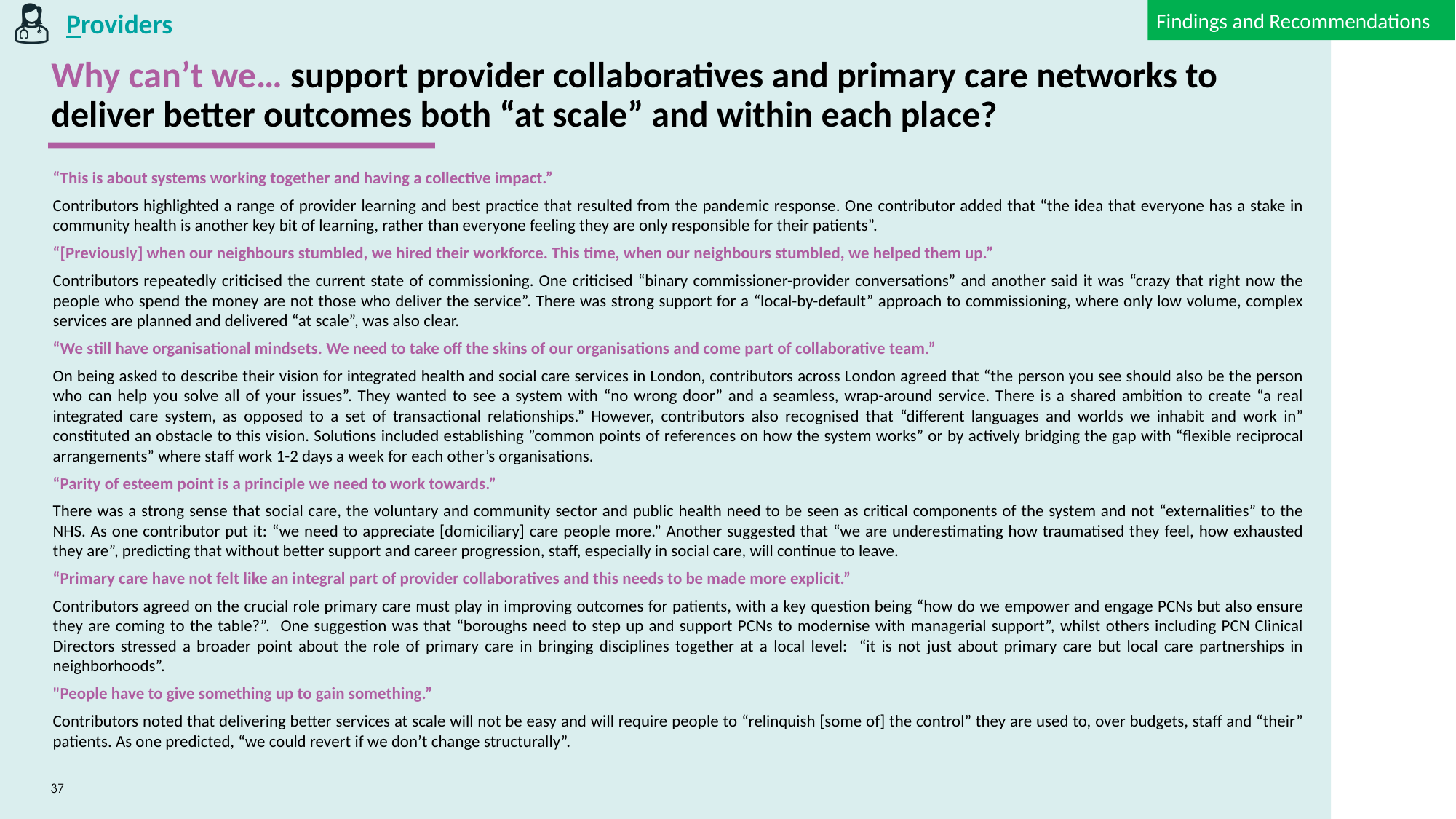

Findings and Recommendations

Providers
Why can’t we… support provider collaboratives and primary care networks to deliver better outcomes both “at scale” and within each place?
“This is about systems working together and having a collective impact.”
Contributors highlighted a range of provider learning and best practice that resulted from the pandemic response. One contributor added that “the idea that everyone has a stake in community health is another key bit of learning, rather than everyone feeling they are only responsible for their patients”.
“[Previously] when our neighbours stumbled, we hired their workforce. This time, when our neighbours stumbled, we helped them up.”
Contributors repeatedly criticised the current state of commissioning. One criticised “binary commissioner-provider conversations” and another said it was “crazy that right now the people who spend the money are not those who deliver the service”. There was strong support for a “local-by-default” approach to commissioning, where only low volume, complex services are planned and delivered “at scale”, was also clear.
“We still have organisational mindsets. We need to take off the skins of our organisations and come part of collaborative team.”
On being asked to describe their vision for integrated health and social care services in London, contributors across London agreed that “the person you see should also be the person who can help you solve all of your issues”. They wanted to see a system with “no wrong door” and a seamless, wrap-around service. There is a shared ambition to create “a real integrated care system, as opposed to a set of transactional relationships.” However, contributors also recognised that “different languages and worlds we inhabit and work in” constituted an obstacle to this vision. Solutions included establishing ”common points of references on how the system works” or by actively bridging the gap with “flexible reciprocal arrangements” where staff work 1-2 days a week for each other’s organisations.
“Parity of esteem point is a principle we need to work towards.”
There was a strong sense that social care, the voluntary and community sector and public health need to be seen as critical components of the system and not “externalities” to the NHS. As one contributor put it: “we need to appreciate [domiciliary] care people more.” Another suggested that “we are underestimating how traumatised they feel, how exhausted they are”, predicting that without better support and career progression, staff, especially in social care, will continue to leave.
“Primary care have not felt like an integral part of provider collaboratives and this needs to be made more explicit.”
Contributors agreed on the crucial role primary care must play in improving outcomes for patients, with a key question being “how do we empower and engage PCNs but also ensure they are coming to the table?”.  One suggestion was that “boroughs need to step up and support PCNs to modernise with managerial support”, whilst others including PCN Clinical Directors stressed a broader point about the role of primary care in bringing disciplines together at a local level:  “it is not just about primary care but local care partnerships in neighborhoods”.
"People have to give something up to gain something.”
Contributors noted that delivering better services at scale will not be easy and will require people to “relinquish [some of] the control” they are used to, over budgets, staff and “their” patients. As one predicted, “we could revert if we don’t change structurally”.